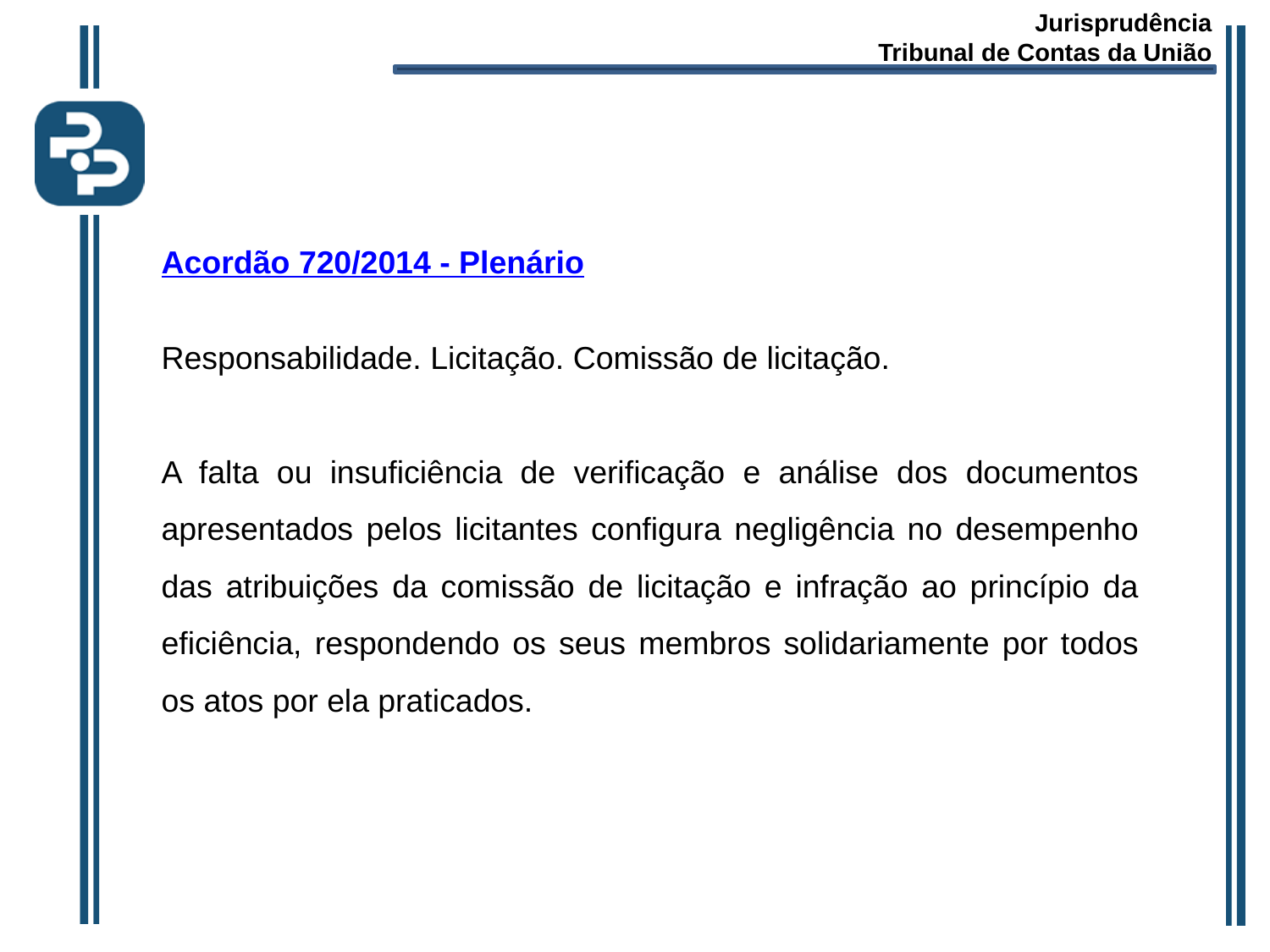

Jurisprudência
Tribunal de Contas da União

Acordão 720/2014 - Plenário

Responsabilidade. Licitação. Comissão de licitação.

A falta ou insuficiência de verificação e análise dos documentos apresentados pelos licitantes configura negligência no desempenho das atribuições da comissão de licitação e infração ao princípio da eficiência, respondendo os seus membros solidariamente por todos os atos por ela praticados.